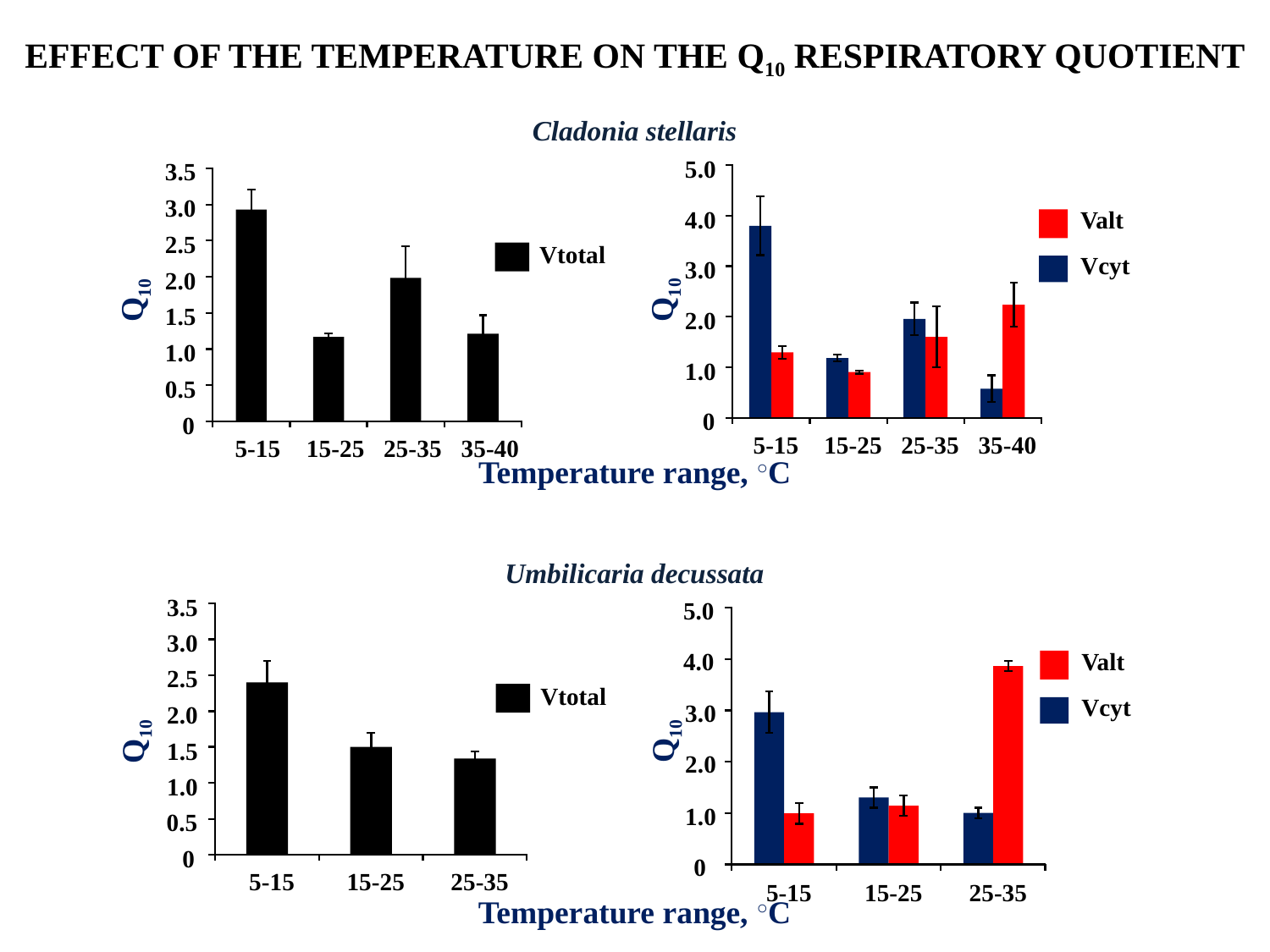

EFFECT OF THE TEMPERATURE ON THE Q10 RESPIRATORY QUOTIENT
Cladonia stellaris
5.0

4.0
Valt

Vcyt
3.0

2.0

1.0

0

5-15
15-25
25-35
35-40
3.5

3.0

2.5
Vtotal

2.0
1.5

1.0
0.5
0

5-15
15-25
25-35
35-40
Q10
Q10
Temperature range, ○C
3.5

3.0

2.5

2.0

1.5

1.0
0.5
0

5-15
15-25
25-35
5.0

4.0

3.0

2.0

1.0

0

5-15
15-25
25-35
Valt

Vtotal

Vcyt

Q10
Q10
Umbilicaria decussata
Temperature range, ○C